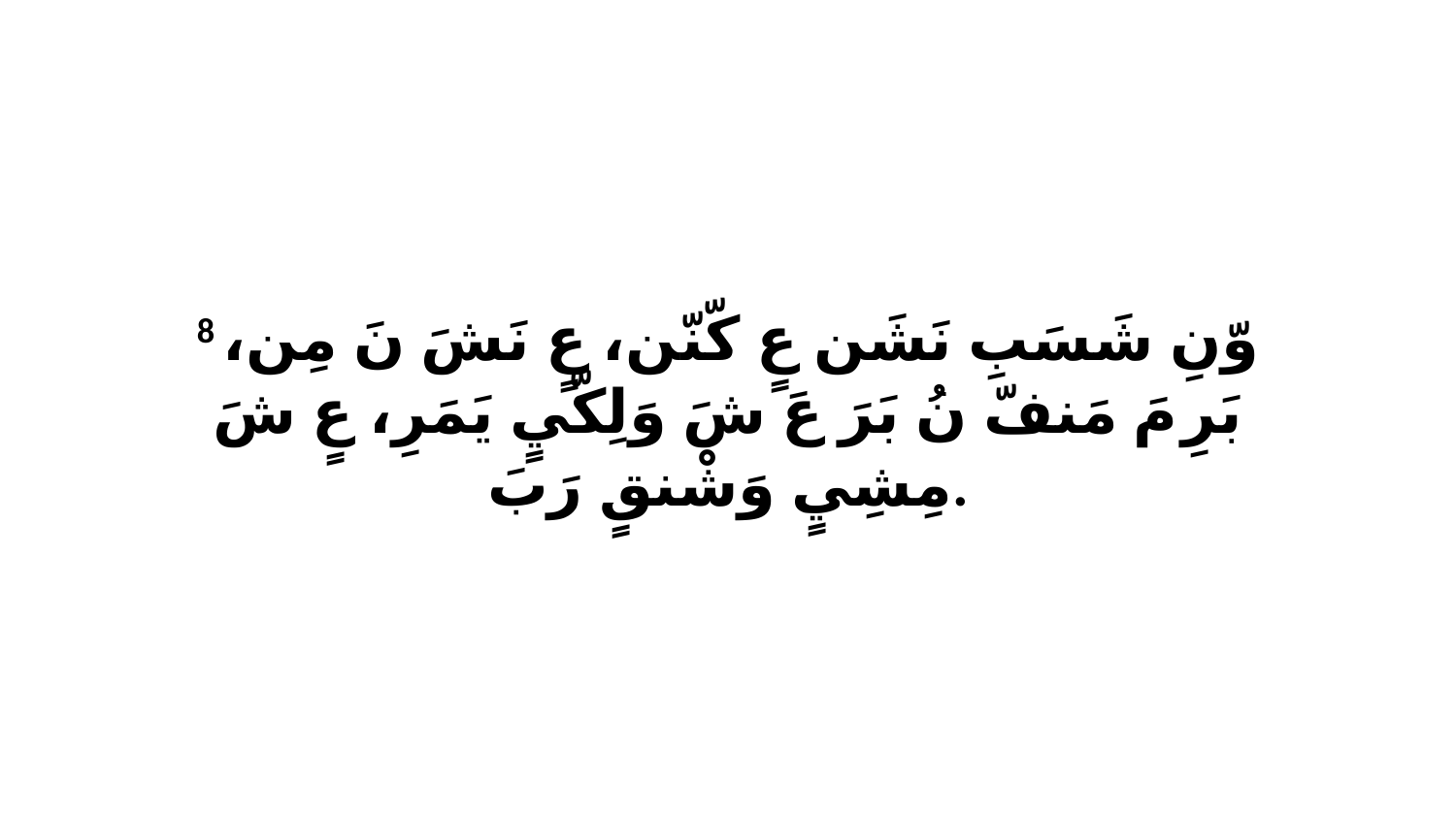

8 وّنِ شَسَبِ نَشَن عٍ كّنّن، عٍ نَشَ نَ مِن، بَرِ مَ مَنفّ نُ بَرَ عَ شَ وَلِكّيٍ يَمَرِ، عٍ شَ مِشِيٍ وَشْنقٍ رَبَ.